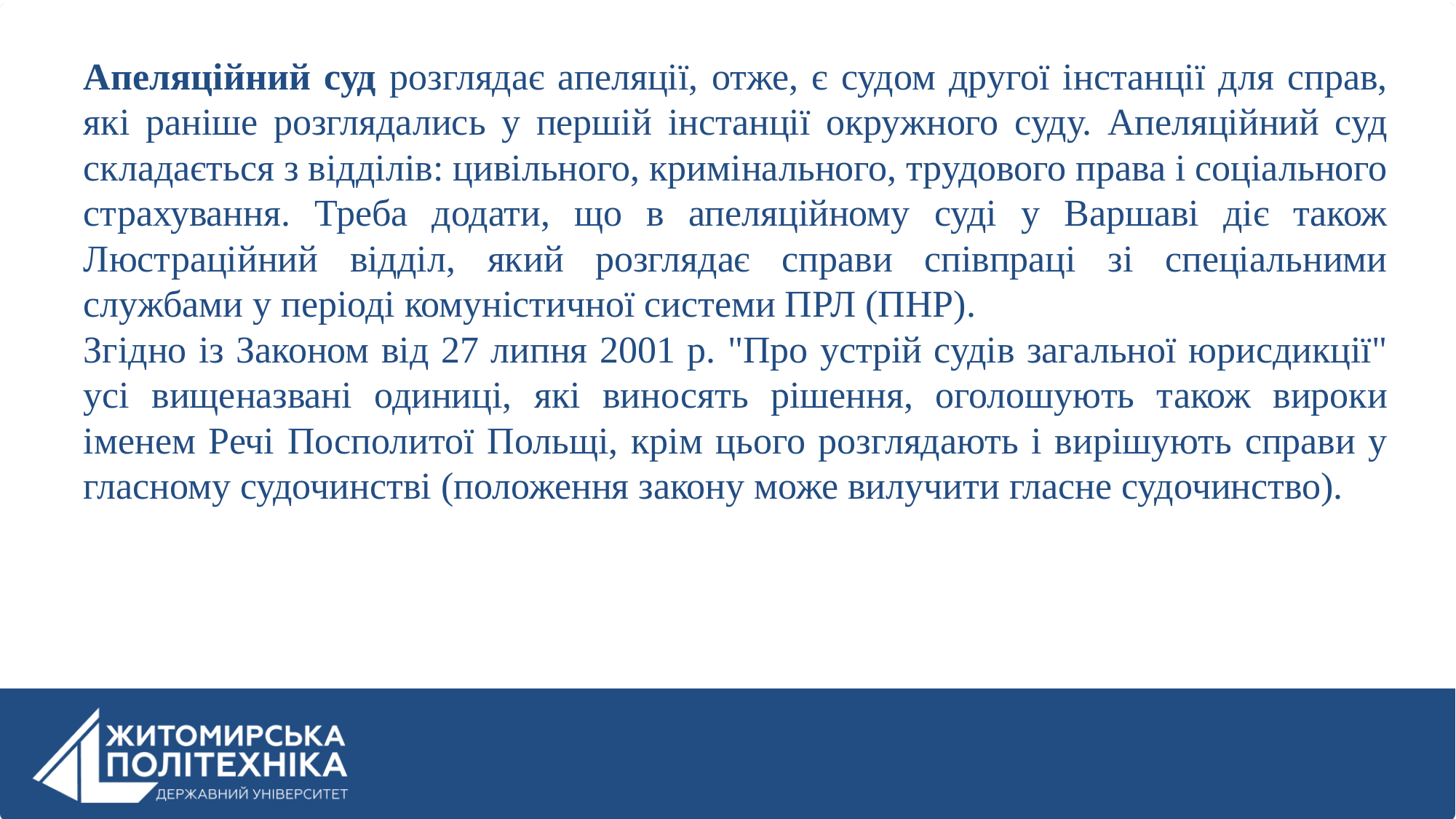

Апеляційний суд розглядає апеляції, отже, є судом другої інстанції для справ, які раніше розглядались у першій інстанції окружного суду. Апеляційний суд складається з відділів: цивільного, кримінального, трудового права і соціального страхування. Треба додати, що в апеляційному суді у Варшаві діє також Люстраційний відділ, який розглядає справи співпраці зі спеціальними службами у періоді комуністичної системи ПРЛ (ПНР).
Згідно із Законом від 27 липня 2001 р. "Про устрій судів загальної юрисдикції" усі вищеназвані одиниці, які виносять рішення, оголошують також вироки іменем Речі Посполитої Польщі, крім цього розглядають і вирішують справи у гласному судочинстві (положення закону може вилучити гласне судочинство).